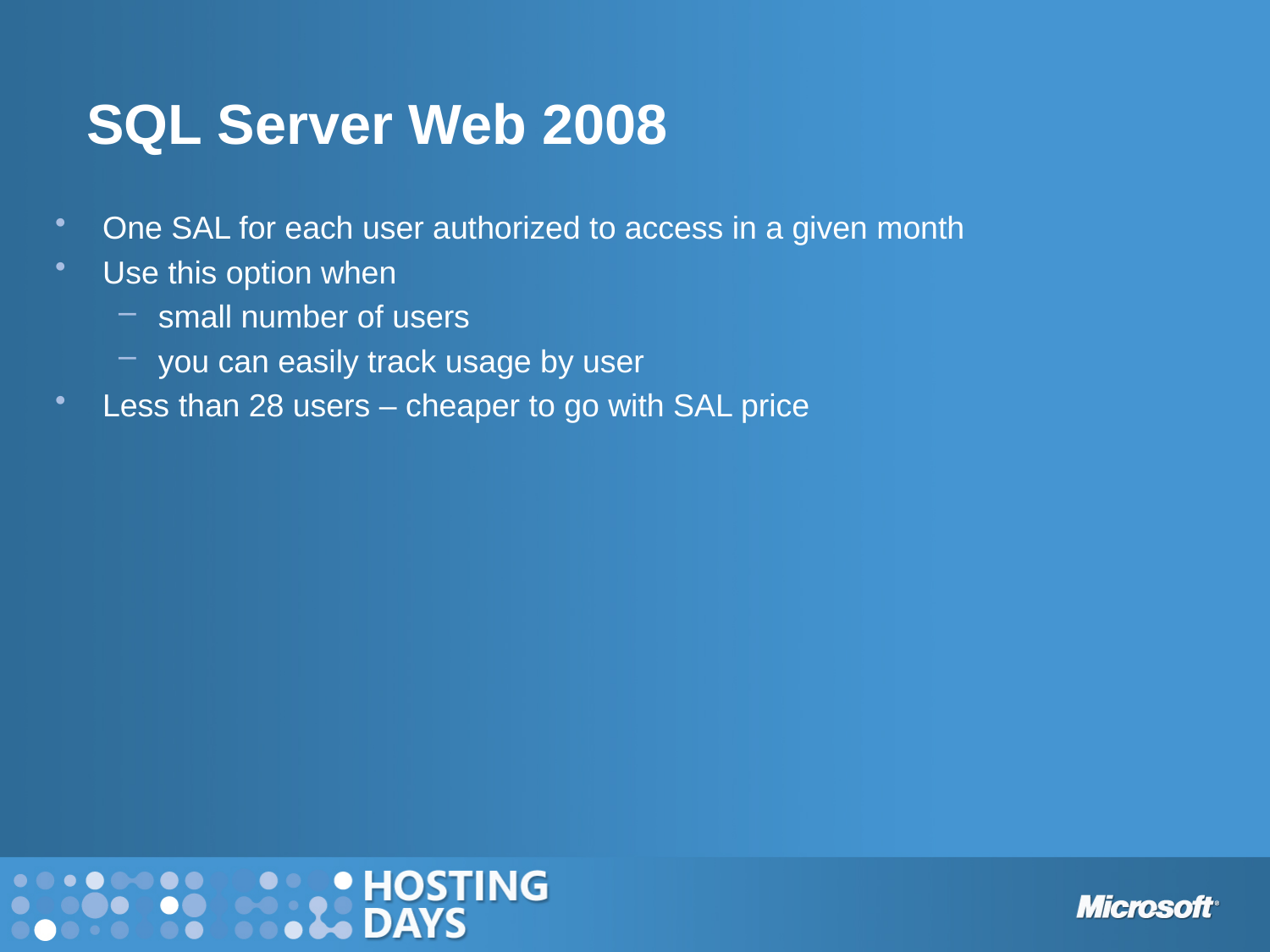

SQL Server Web 2008
One SAL for each user authorized to access in a given month
Use this option when
small number of users
you can easily track usage by user
Less than 28 users – cheaper to go with SAL price